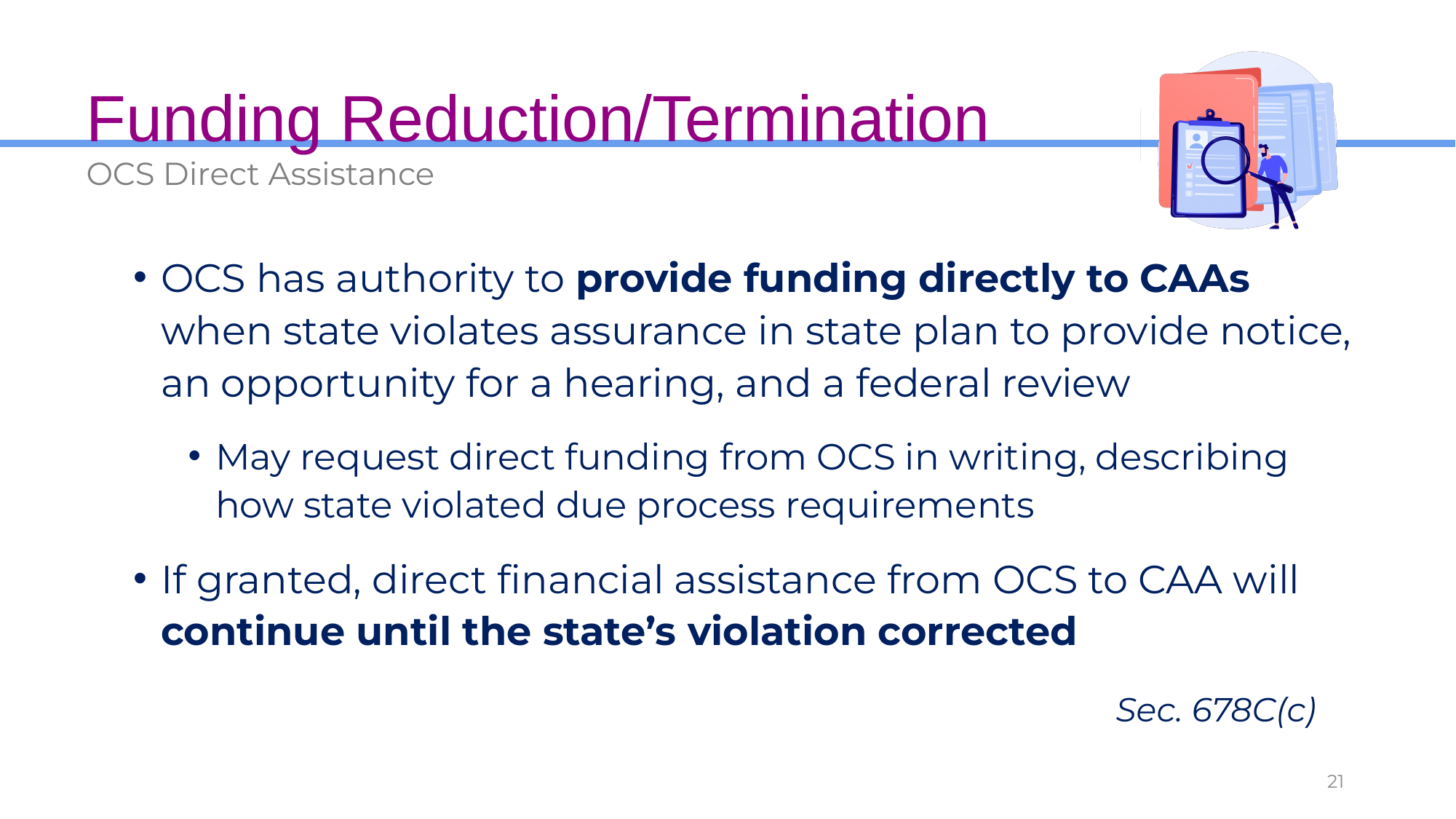

# Funding Reduction/Termination
OCS Direct Assistance
OCS has authority to provide funding directly to CAAs when state violates assurance in state plan to provide notice, an opportunity for a hearing, and a federal review
May request direct funding from OCS in writing, describing how state violated due process requirements
If granted, direct financial assistance from OCS to CAA will continue until the state’s violation corrected
									Sec. 678C(c)
21